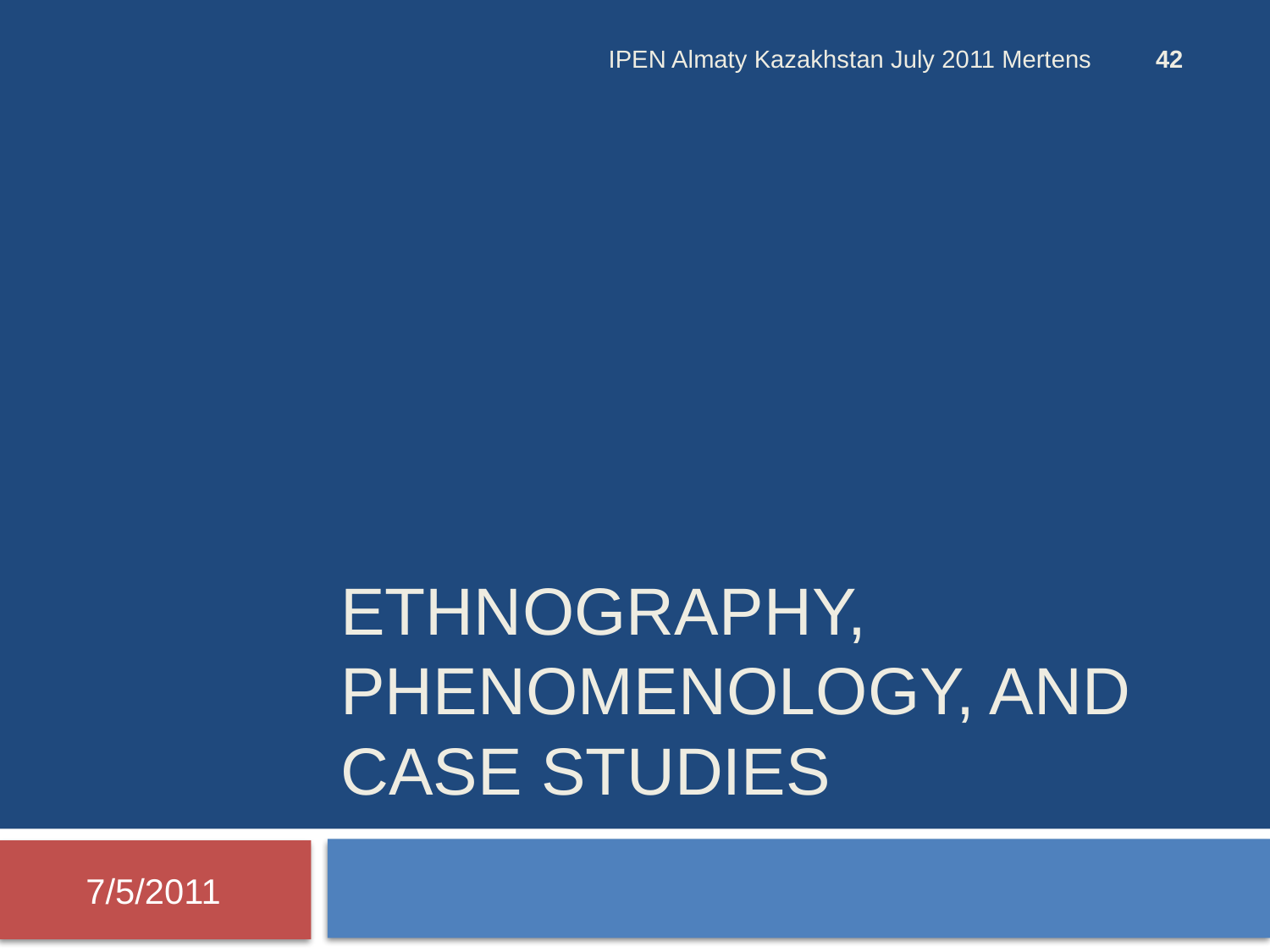

42
IPEN Almaty Kazakhstan July 2011 Mertens
# Ethnography, Phenomenology, and Case Studies

7/5/2011